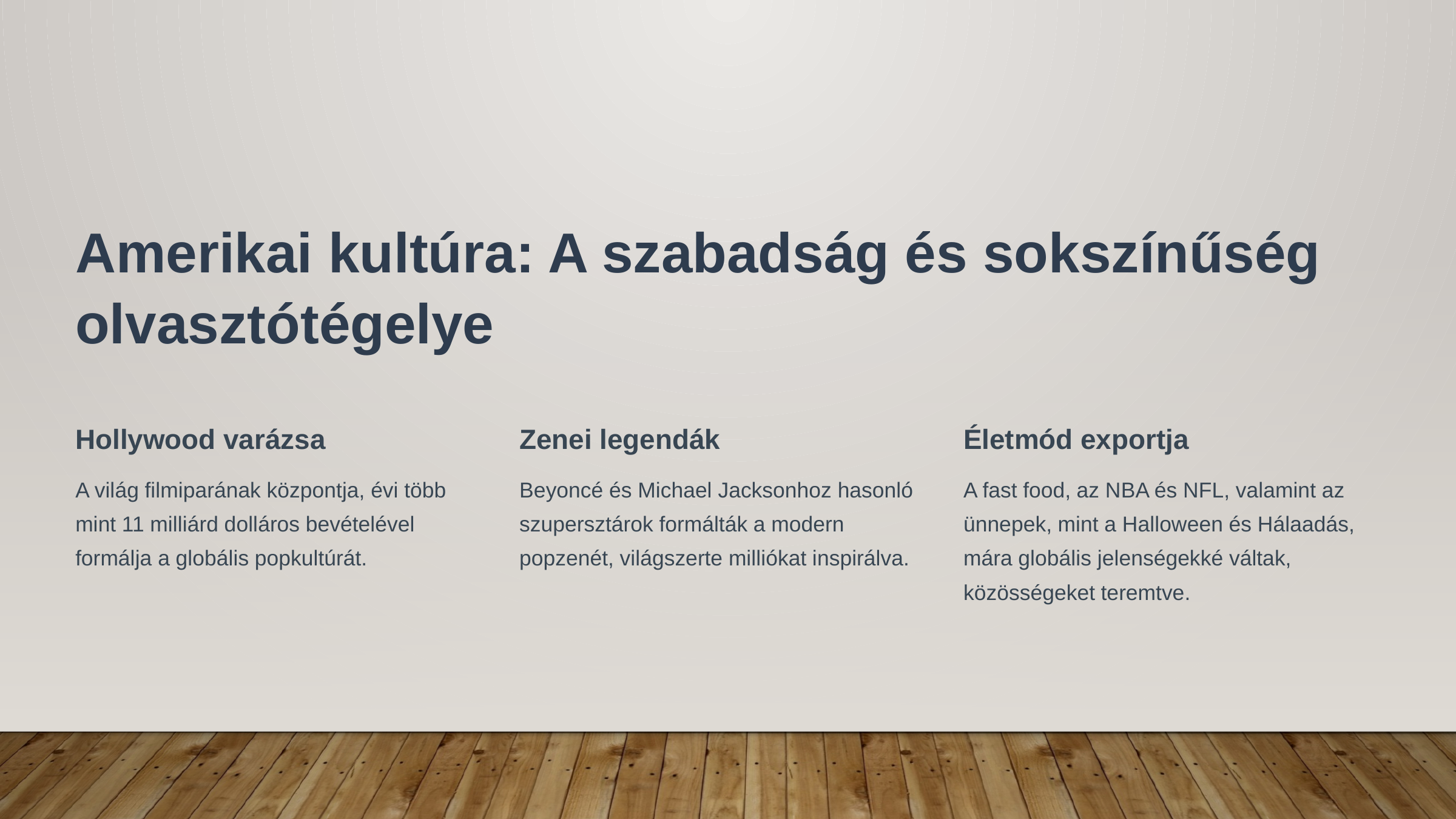

Amerikai kultúra: A szabadság és sokszínűség olvasztótégelye
Hollywood varázsa
Zenei legendák
Életmód exportja
A világ filmiparának központja, évi több mint 11 milliárd dolláros bevételével formálja a globális popkultúrát.
Beyoncé és Michael Jacksonhoz hasonló szupersztárok formálták a modern popzenét, világszerte milliókat inspirálva.
A fast food, az NBA és NFL, valamint az ünnepek, mint a Halloween és Hálaadás, mára globális jelenségekké váltak, közösségeket teremtve.